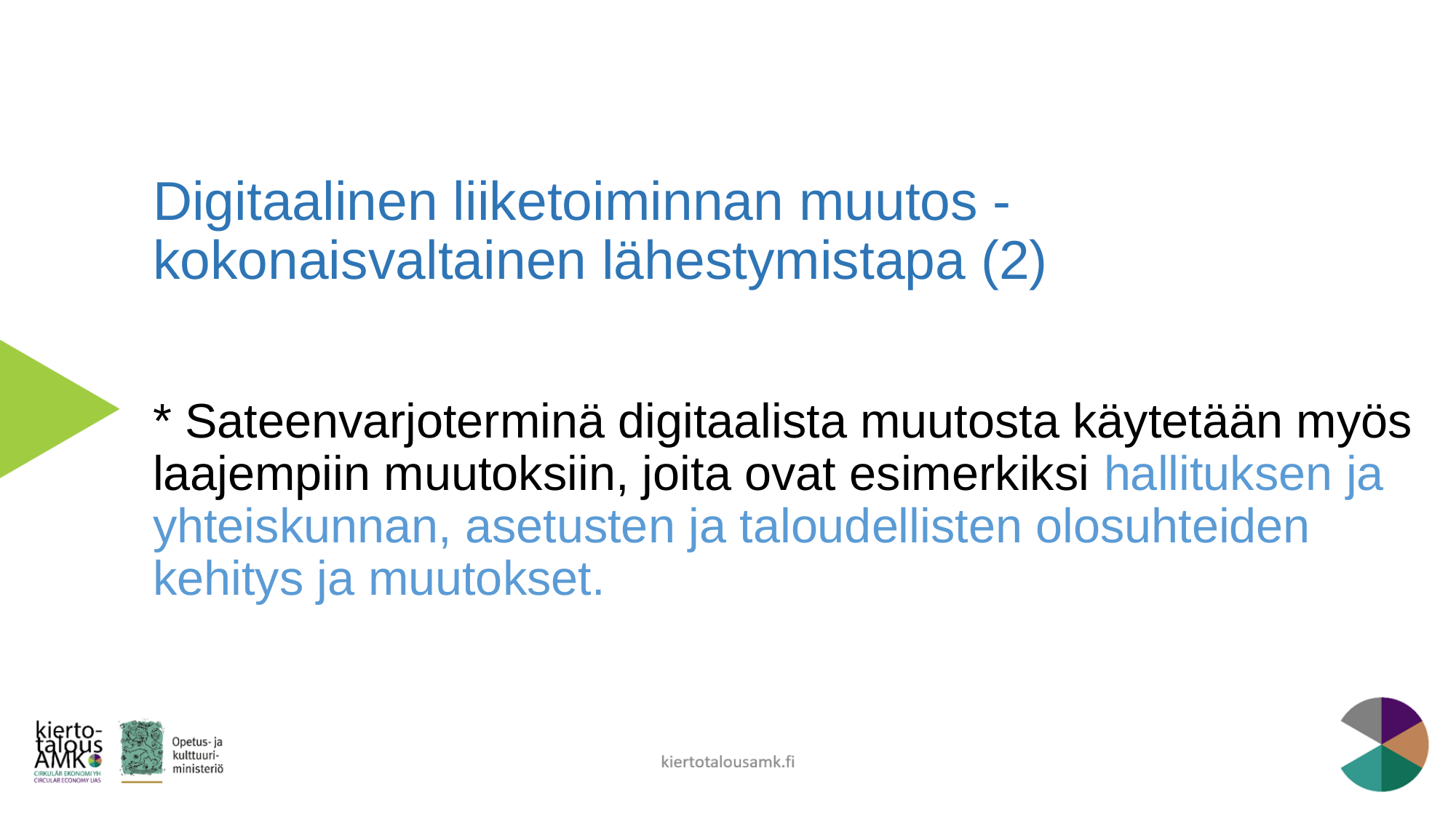

# Digitaalinen liiketoiminnan muutos - kokonaisvaltainen lähestymistapa (2) * Sateenvarjoterminä digitaalista muutosta käytetään myös laajempiin muutoksiin, joita ovat esimerkiksi hallituksen ja yhteiskunnan, asetusten ja taloudellisten olosuhteiden kehitys ja muutokset.
kiertotalousamk.fi